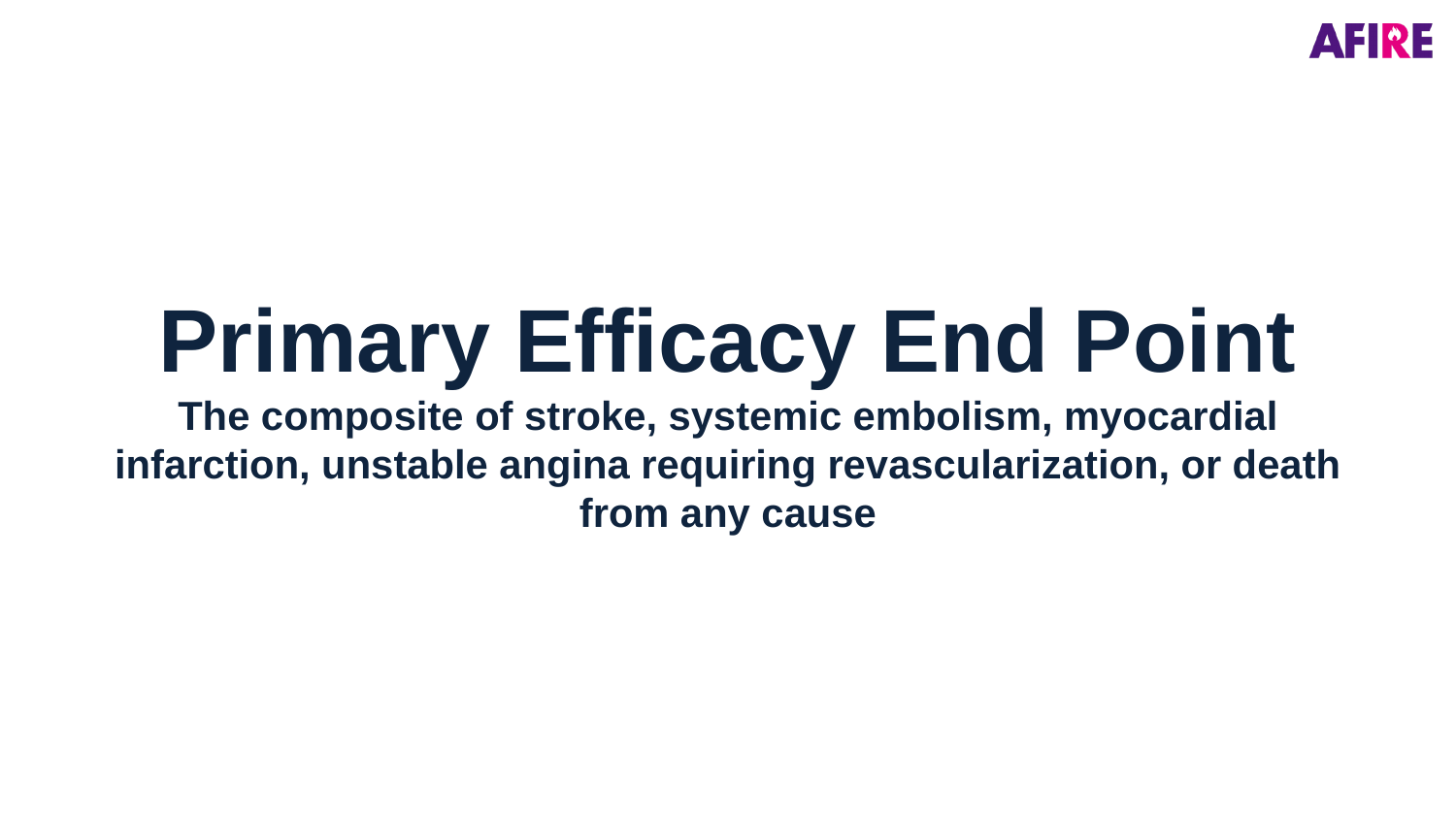

Primary Efficacy End Point
The composite of stroke, systemic embolism, myocardial infarction, unstable angina requiring revascularization, or death from any cause